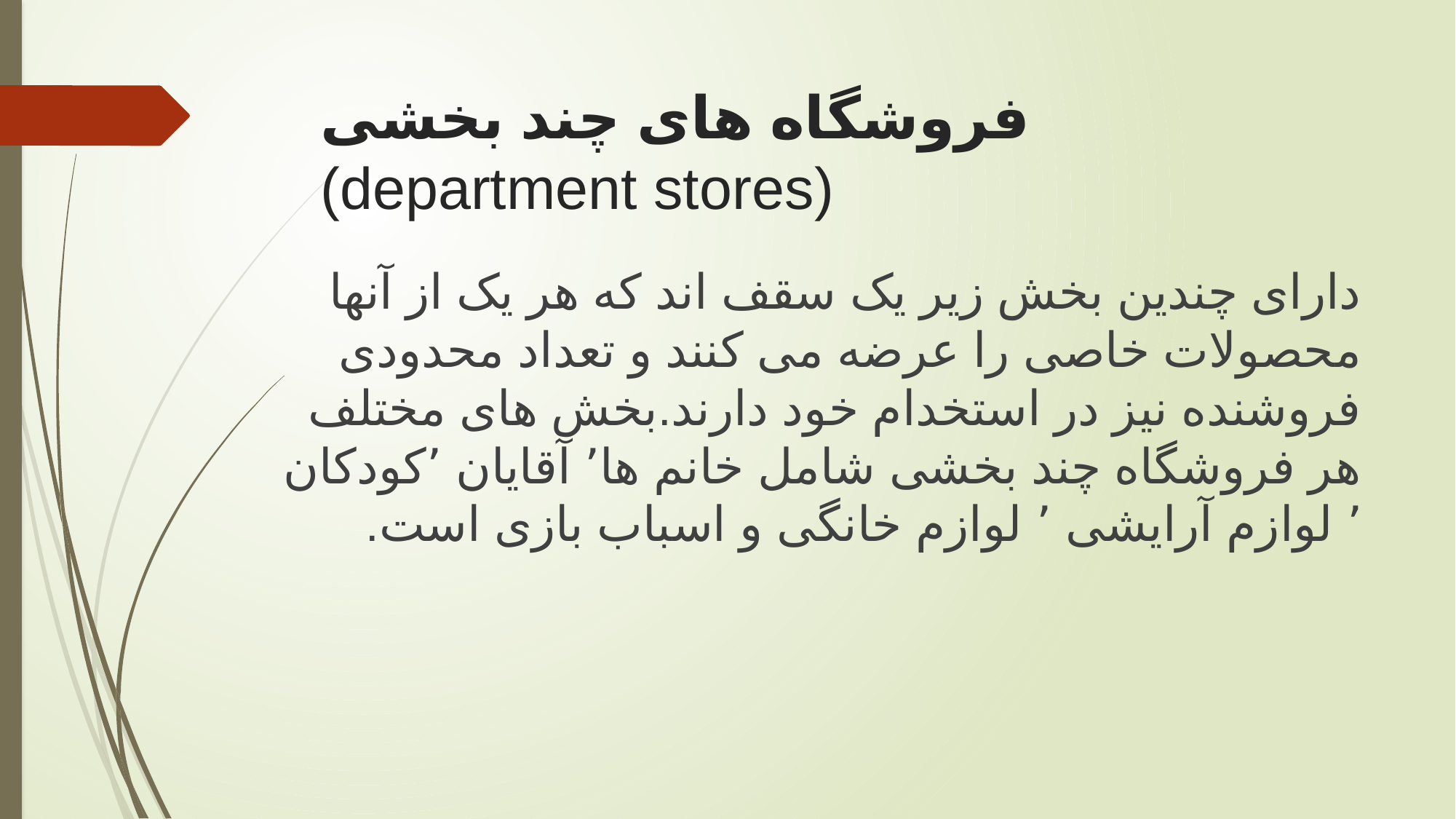

# فروشگاه های چند بخشی (department stores)
دارای چندین بخش زیر یک سقف اند که هر یک از آنها محصولات خاصی را عرضه می کنند و تعداد محدودی فروشنده نیز در استخدام خود دارند.بخش های مختلف هر فروشگاه چند بخشی شامل خانم ها٬ آقایان ٬کودکان ٬ لوازم آرایشی ٬ لوازم خانگی و اسباب بازی است.